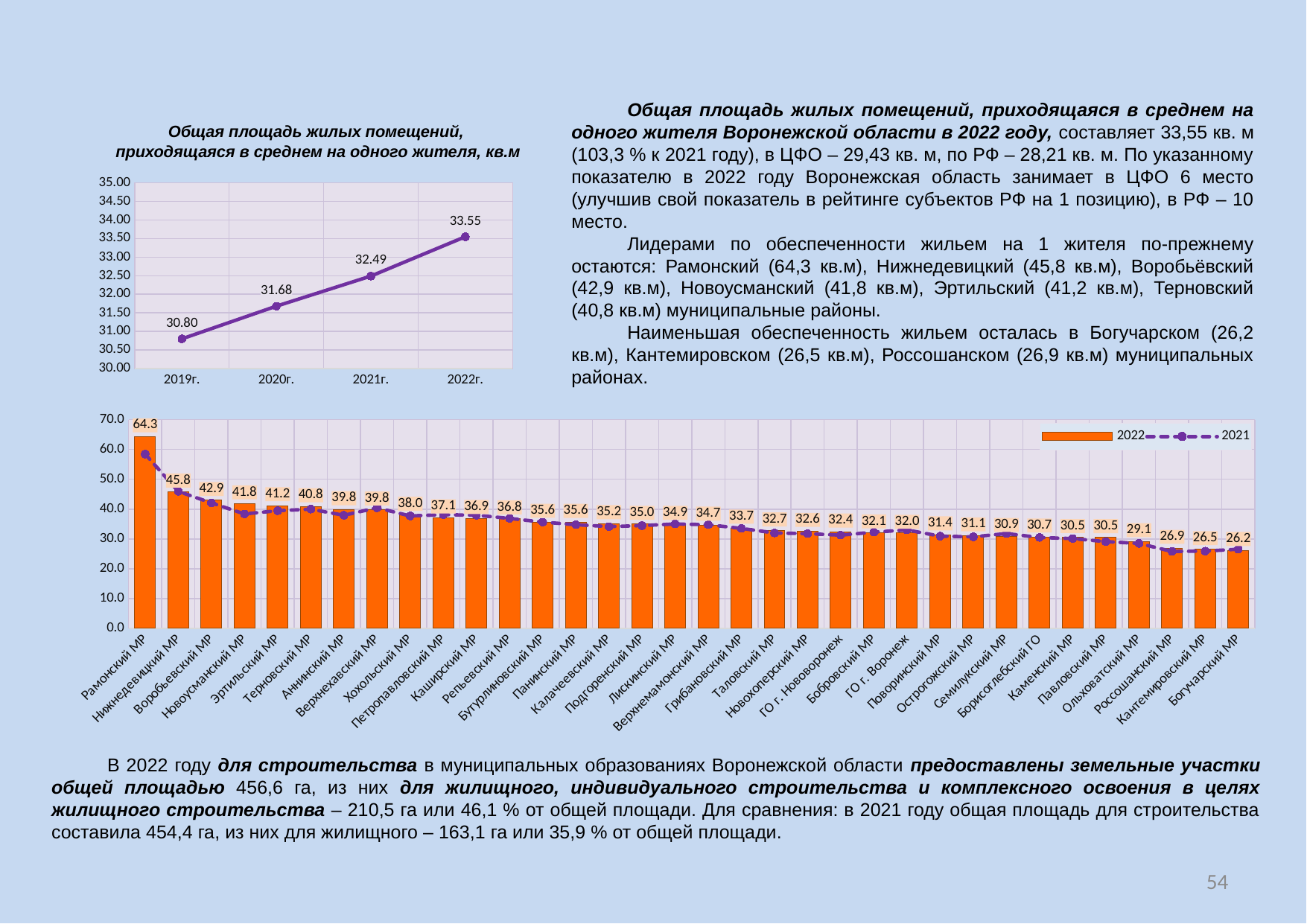

Общая площадь жилых помещений, приходящаяся в среднем на одного жителя Воронежской области в 2022 году, составляет 33,55 кв. м (103,3 % к 2021 году), в ЦФО – 29,43 кв. м, по РФ – 28,21 кв. м. По указанному показателю в 2022 году Воронежская область занимает в ЦФО 6 место (улучшив свой показатель в рейтинге субъектов РФ на 1 позицию), в РФ – 10 место.
Лидерами по обеспеченности жильем на 1 жителя по-прежнему остаются: Рамонский (64,3 кв.м), Нижнедевицкий (45,8 кв.м), Воробьёвский (42,9 кв.м), Новоусманский (41,8 кв.м), Эртильский (41,2 кв.м), Терновский (40,8 кв.м) муниципальные районы.
Наименьшая обеспеченность жильем осталась в Богучарском (26,2 кв.м), Кантемировском (26,5 кв.м), Россошанском (26,9 кв.м) муниципальных районах.

Общая площадь жилых помещений,
приходящаяся в среднем на одного жителя, кв.м

### Chart

| Category |  |
|---|---|
| 2019г. | 30.8 |
| 2020г. | 31.68 |
| 2021г. | 32.49 |
| 2022г. | 33.550000000000004 |

### Chart

| Category | 2022 | 2021 |
|---|---|---|
| Рамонский МР | 64.28 | 58.44 |
| Нижнедевицкий МР | 45.760000000000005 | 45.94 |
| Воробьевский МР | 42.94 | 42.07 |
| Новоусманский МР | 41.78 | 38.370000000000005 |
| Эртильский МР | 41.17 | 39.449999999999996 |
| Терновский МР | 40.83 | 39.97 |
| Аннинский МР | 39.839999999999996 | 37.92 |
| Верхнехавский МР | 39.760000000000005 | 40.44 |
| Хохольский МР | 37.97 | 37.7 |
| Петропавловский МР | 37.08 | 38.120000000000005 |
| Каширский МР | 36.9 | 37.94 |
| Репьевский МР | 36.77 | 36.879999999999995 |
| Бутурлиновский МР | 35.620000000000005 | 35.64 |
| Панинский МР | 35.59 | 34.760000000000005 |
| Калачеевский МР | 35.160000000000004 | 34.13 |
| Подгоренский МР | 34.949999999999996 | 34.449999999999996 |
| Лискинский МР | 34.94 | 35.02 |
| Верхнемамонский МР | 34.660000000000004 | 34.760000000000005 |
| Грибановский МР | 33.660000000000004 | 33.51 |
| Таловский МР | 32.71 | 31.99 |
| Новохоперский МР | 32.58 | 31.75 |
| ГО г. Нововоронеж | 32.349999999999994 | 31.259999999999998 |
| Бобровский МР | 32.07 | 32.27 |
| ГО г. Воронеж | 31.95 | 33.0 |
| Поворинский МР | 31.41 | 30.91 |
| Острогожский МР | 31.08 | 30.7 |
| Семилукский МР | 30.87 | 31.8 |
| Борисоглебский ГО | 30.69 | 30.479999999999997 |
| Каменский МР | 30.51 | 30.110000000000003 |
| Павловский МР | 30.479999999999997 | 29.08 |
| Ольховатский МР | 29.12 | 28.479999999999997 |
| Россошанский МР | 26.87 | 25.79 |
| Кантемировский МР | 26.459999999999997 | 25.91 |
| Богучарский МР | 26.16 | 26.53 |
В 2022 году для строительства в муниципальных образованиях Воронежской области предоставлены земельные участки общей площадью 456,6 га, из них для жилищного, индивидуального строительства и комплексного освоения в целях жилищного строительства – 210,5 га или 46,1 % от общей площади. Для сравнения: в 2021 году общая площадь для строительства составила 454,4 га, из них для жилищного – 163,1 га или 35,9 % от общей площади.

54